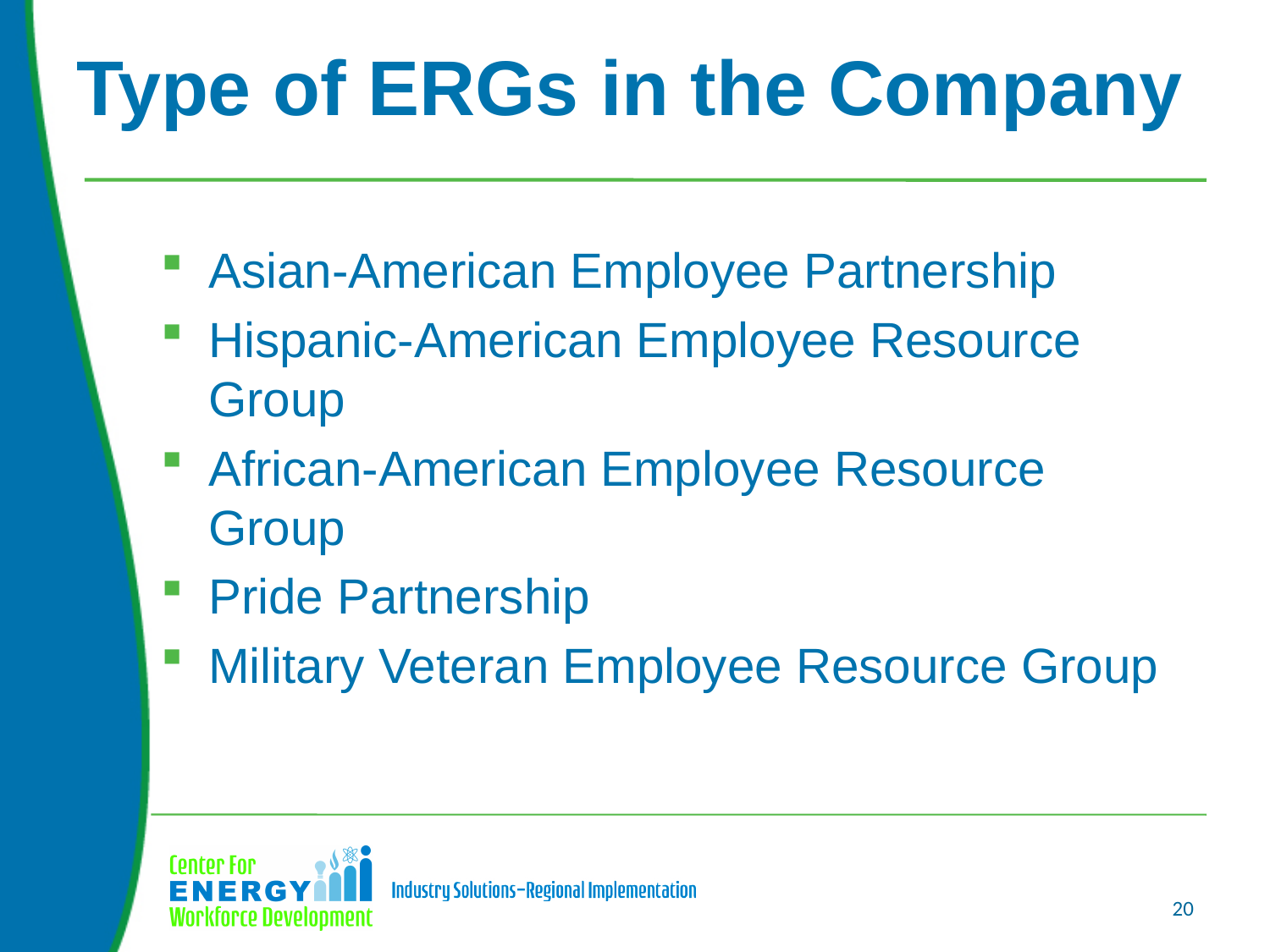

# Type of ERGs in the Company
Asian-American Employee Partnership
Hispanic-American Employee Resource Group
African-American Employee Resource Group
Pride Partnership
Military Veteran Employee Resource Group
20